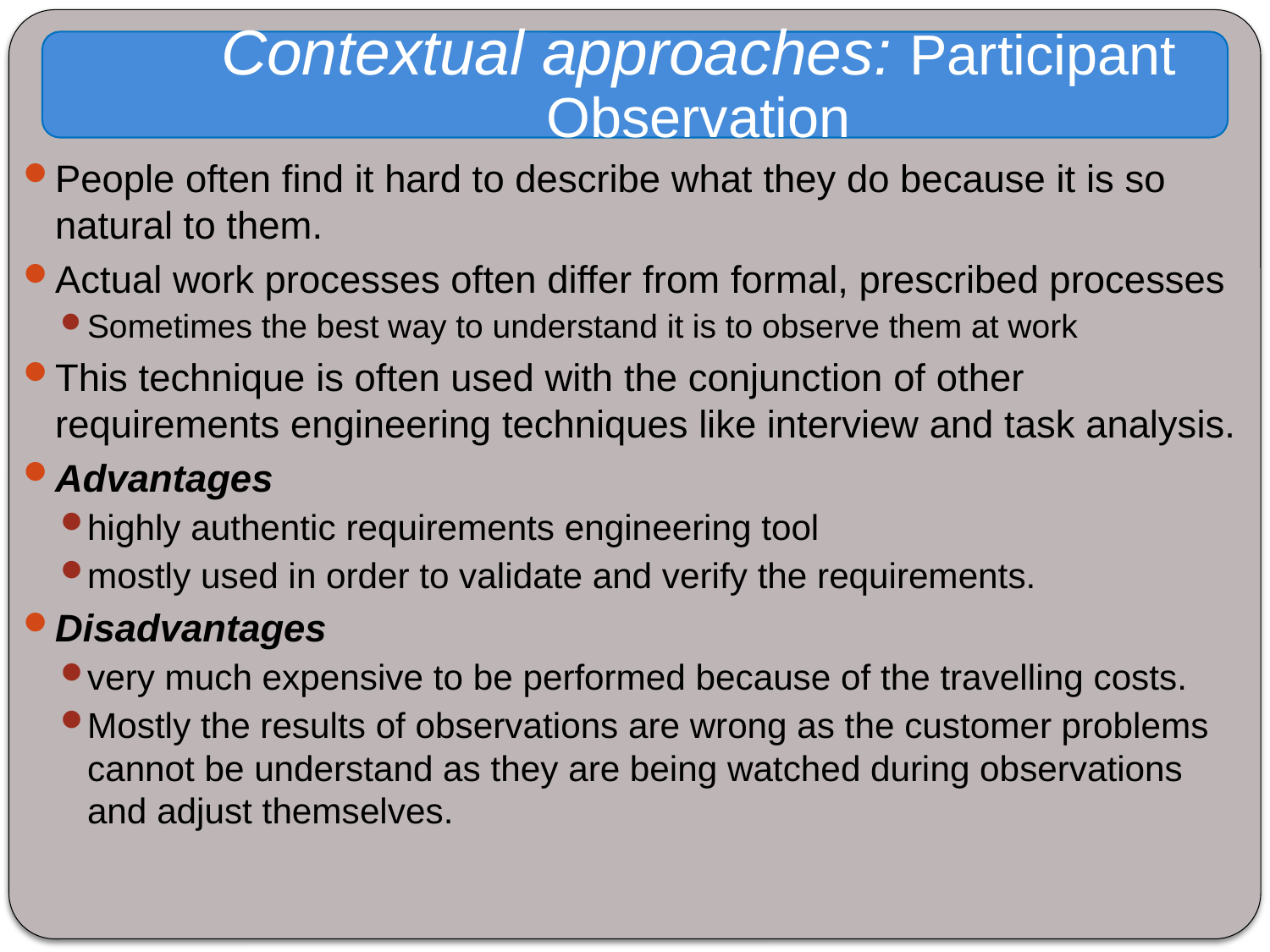

Contextual approaches: Participant Observation
People often find it hard to describe what they do because it is so natural to them.
Actual work processes often differ from formal, prescribed processes
Sometimes the best way to understand it is to observe them at work
This technique is often used with the conjunction of other requirements engineering techniques like interview and task analysis.
Advantages
highly authentic requirements engineering tool
mostly used in order to validate and verify the requirements.
Disadvantages
very much expensive to be performed because of the travelling costs.
Mostly the results of observations are wrong as the customer problems cannot be understand as they are being watched during observations and adjust themselves.